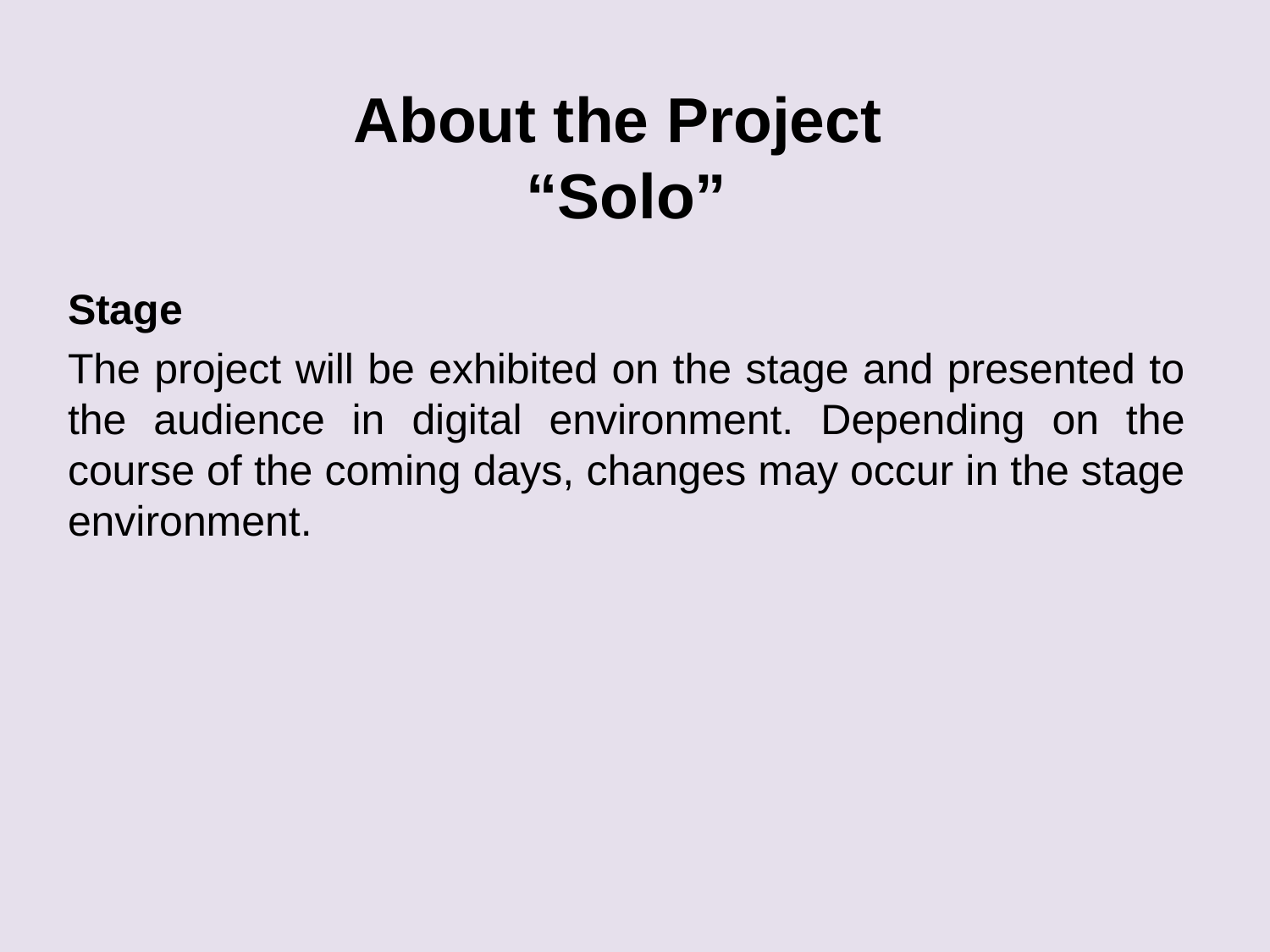

# About the Project “Solo”
Stage
The project will be exhibited on the stage and presented to the audience in digital environment. Depending on the course of the coming days, changes may occur in the stage environment.